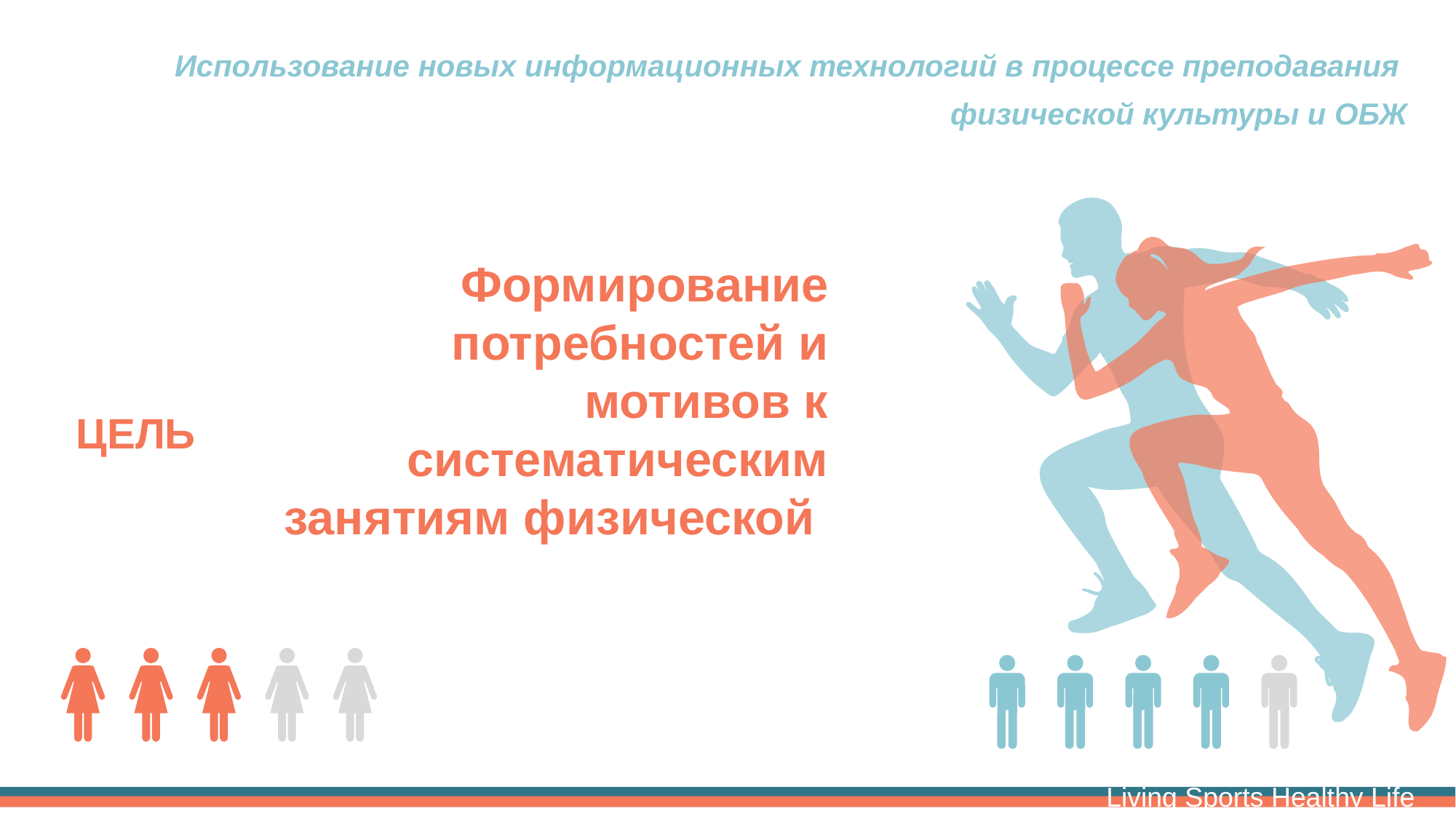

ЦЕЛЬ
Использование новых информационных технологий в процессе преподавания
физической культуры и ОБЖ

Формирование потребностей и мотивов к систематическим занятиям физической